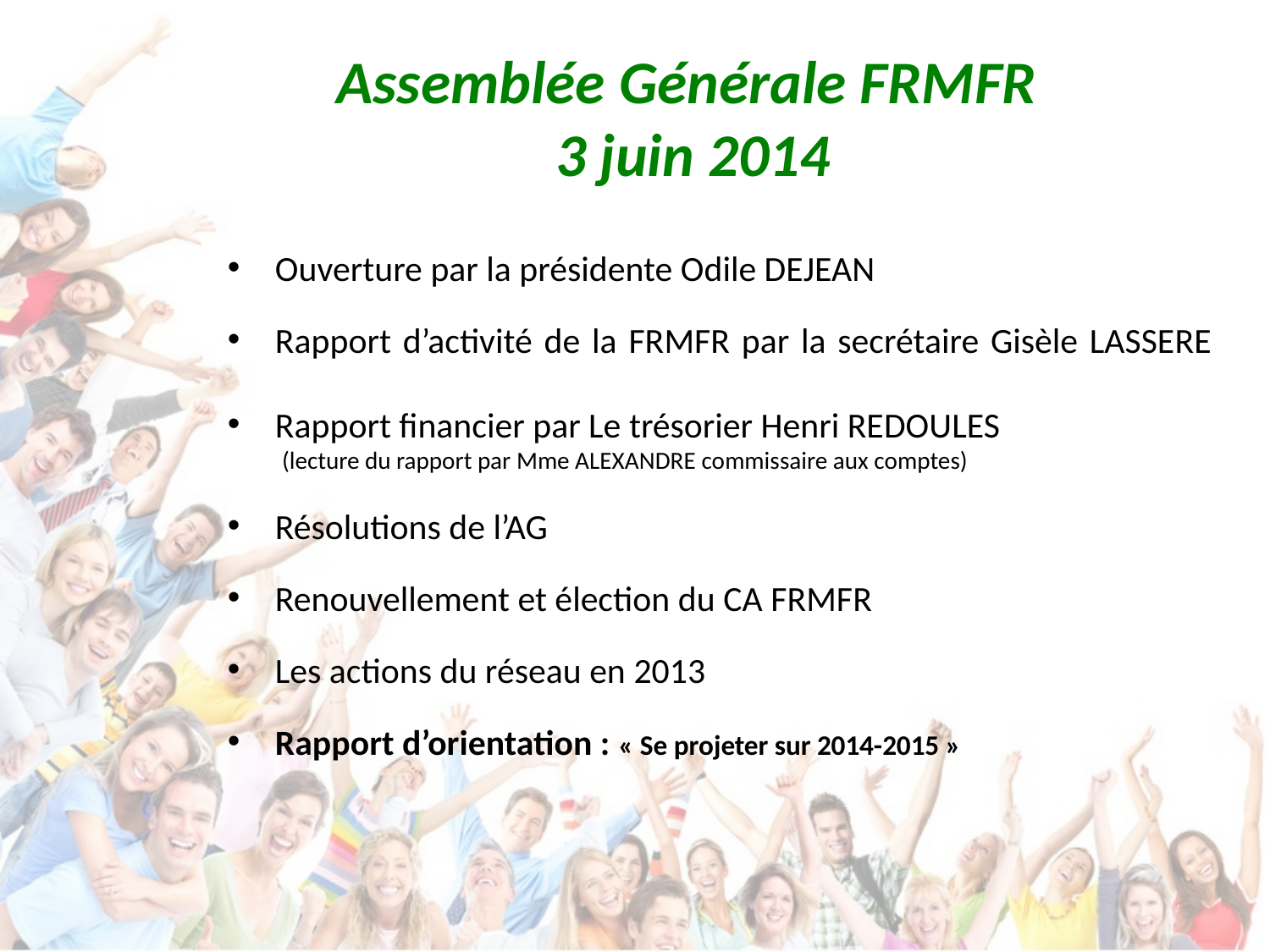

# Assemblée Générale FRMFR 3 juin 2014
Ouverture par la présidente Odile DEJEAN

Rapport d’activité de la FRMFR par la secrétaire Gisèle LASSERE
Rapport financier par Le trésorier Henri REDOULES
	       (lecture du rapport par Mme ALEXANDRE commissaire aux comptes)

Résolutions de l’AG

Renouvellement et élection du CA FRMFR

Les actions du réseau en 2013

Rapport d’orientation : « Se projeter sur 2014-2015 »